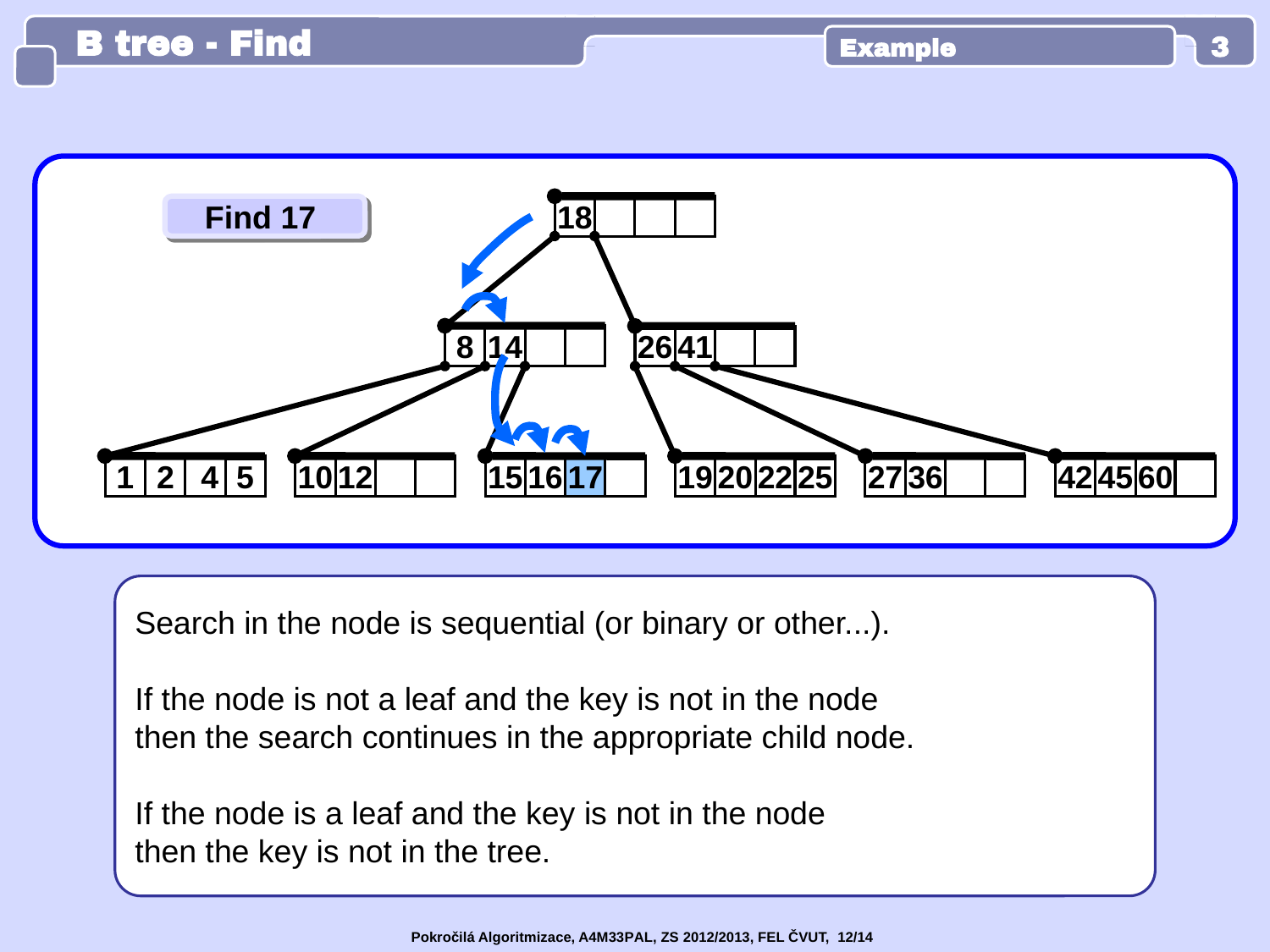

B tree - Find

Example
3

Find 17

18

8

14

26

41

1
2
 4
5

10
12

15

16
17

19

20
22
25
27

36

42

45
60

Search in the node is sequential (or binary or other...).

If the node is not a leaf and the key is not in the node
then the search continues in the appropriate child node.

If the node is a leaf and the key is not in the node
then the key is not in the tree.
Pokročilá Algoritmizace, A4M33PAL, ZS 2012/2013, FEL ČVUT,  12/14